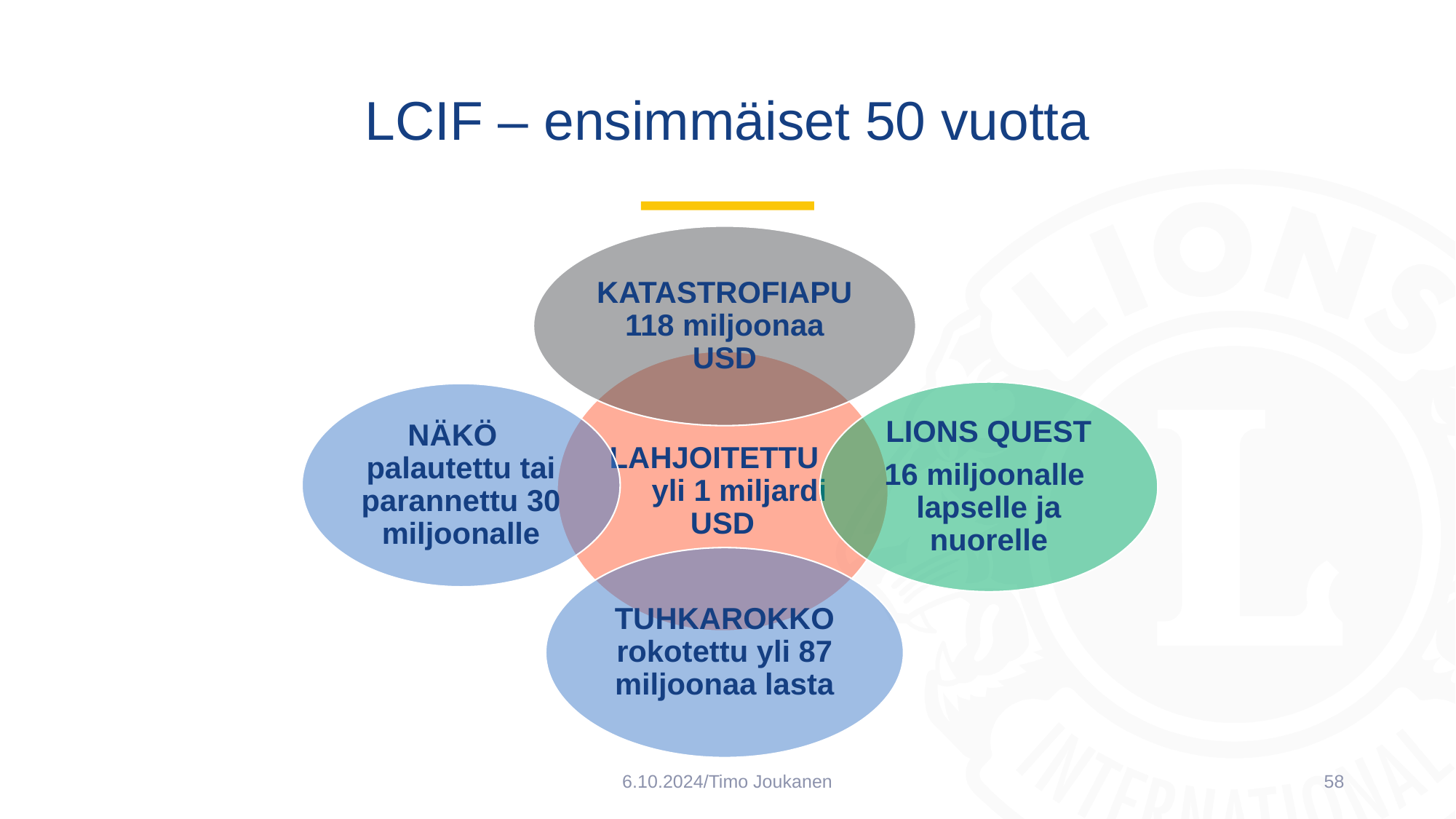

# LCIF – ensimmäiset 50 vuotta
LAHJOITETTU       yli 1 miljardi USD
KATASTROFIAPU 118 miljoonaa USD
LIONS QUEST
16 miljoonalle  lapselle ja nuorelle
TUHKAROKKO rokotettu yli 87 miljoonaa lasta
NÄKÖ   palautettu tai parannettu 30 miljoonalle
6.10.2024/Timo Joukanen
58